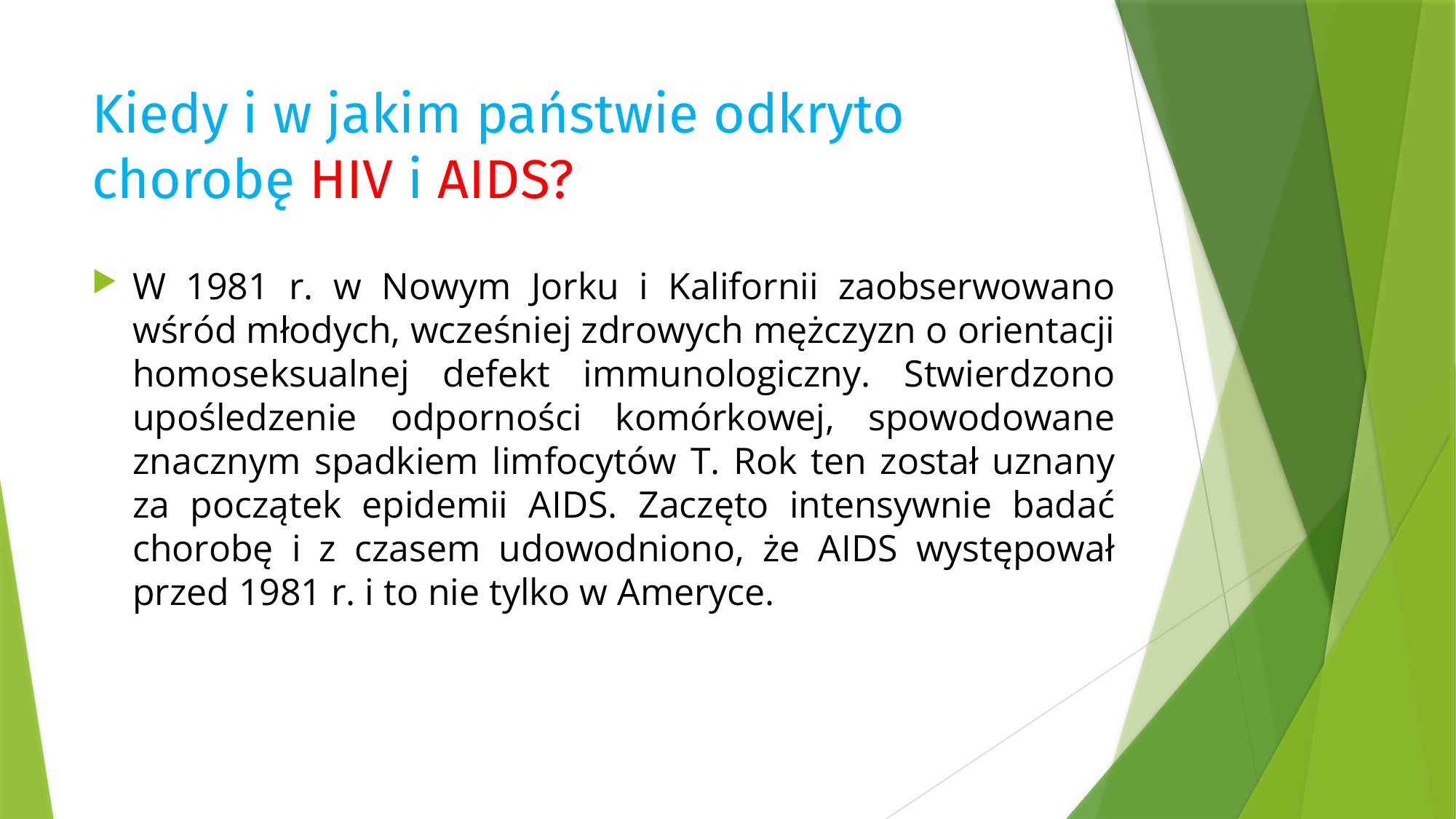

# Kiedy i w jakim państwie odkryto chorobę HIV i AIDS?
W 1981 r. w Nowym Jorku i Kalifornii zaobserwowano wśród młodych, wcześniej zdrowych mężczyzn o orientacji homoseksualnej defekt immunologiczny. Stwierdzono upośledzenie odporności komórkowej, spowodowane znacznym spadkiem limfocytów T. Rok ten został uznany za początek epidemii AIDS. Zaczęto intensywnie badać chorobę i z czasem udowodniono, że AIDS występował przed 1981 r. i to nie tylko w Ameryce.